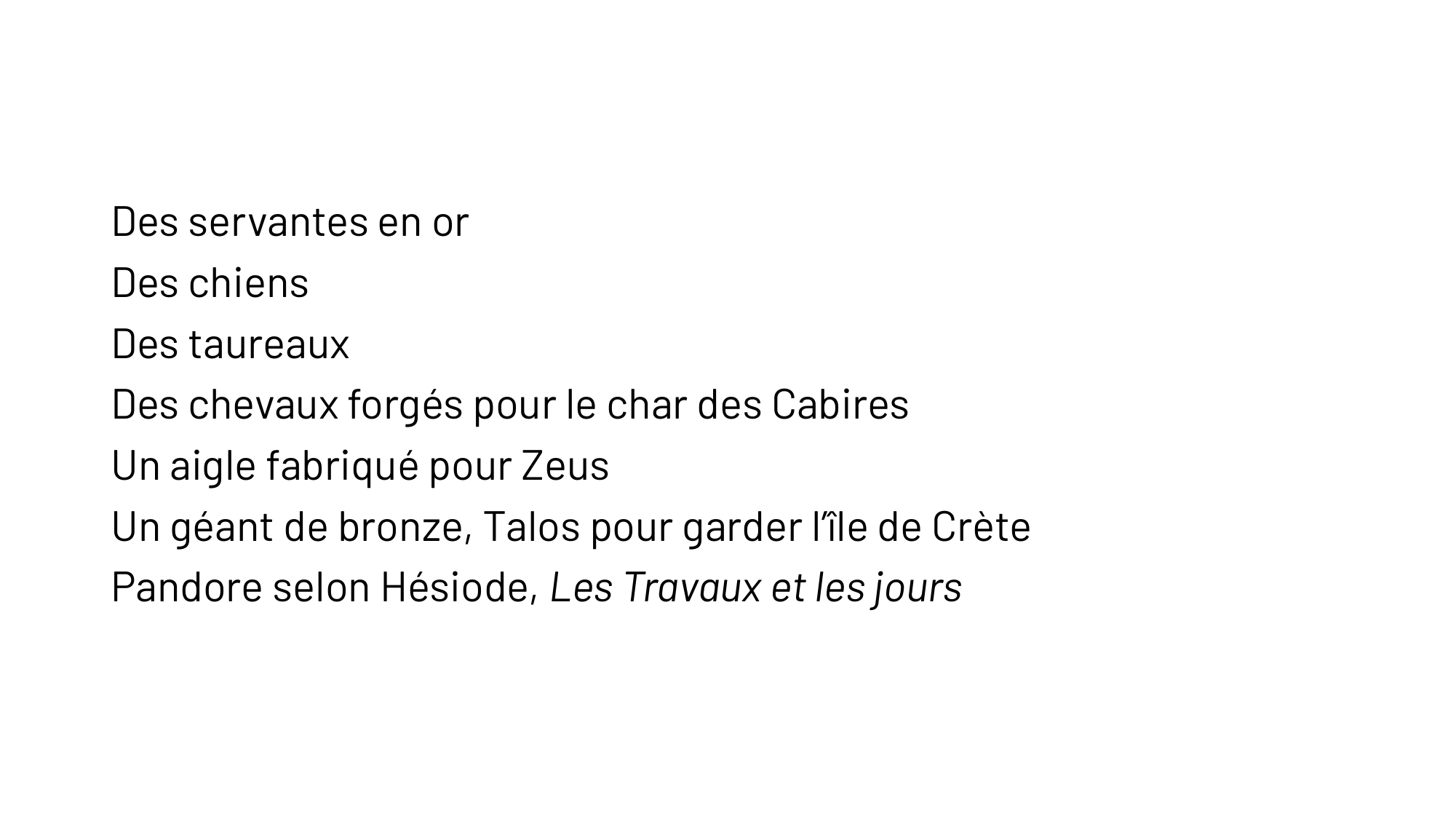

Des servantes en or
Des chiens
Des taureaux
Des chevaux forgés pour le char des Cabires
Un aigle fabriqué pour Zeus
Un géant de bronze, Talos pour garder l’île de Crète
Pandore selon Hésiode, Les Travaux et les jours